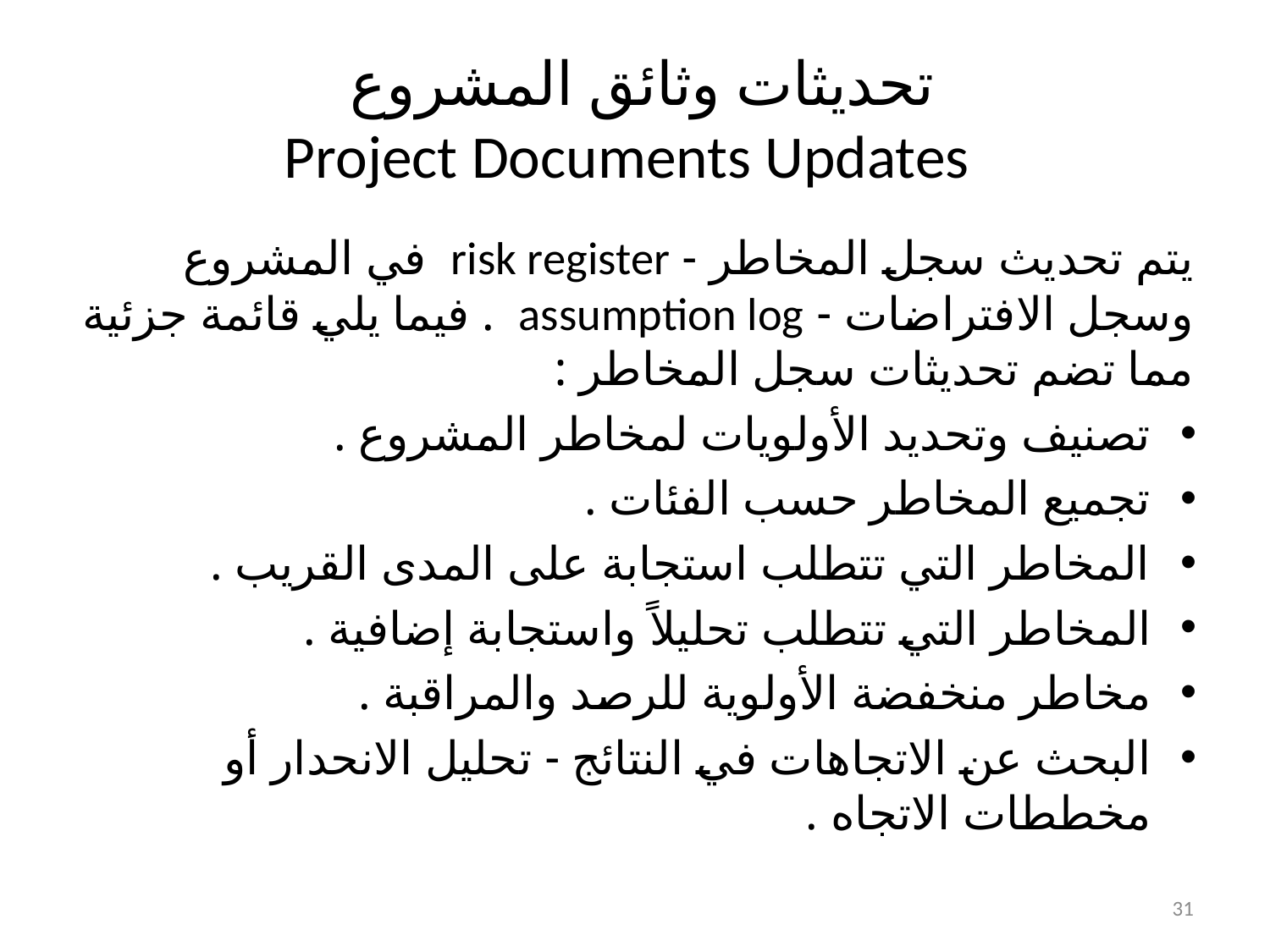

# تحديثات وثائق المشروع Project Documents Updates
يتم تحديث سجل المخاطر - risk register  في المشروع وسجل الافتراضات - assumption log  . فيما يلي قائمة جزئية مما تضم تحديثات سجل المخاطر :
تصنيف وتحديد الأولويات لمخاطر المشروع .
تجميع المخاطر حسب الفئات .
المخاطر التي تتطلب استجابة على المدى القريب .
المخاطر التي تتطلب تحليلاً واستجابة إضافية .
مخاطر منخفضة الأولوية للرصد والمراقبة .
البحث عن الاتجاهات في النتائج - تحليل الانحدار أو مخططات الاتجاه .

31